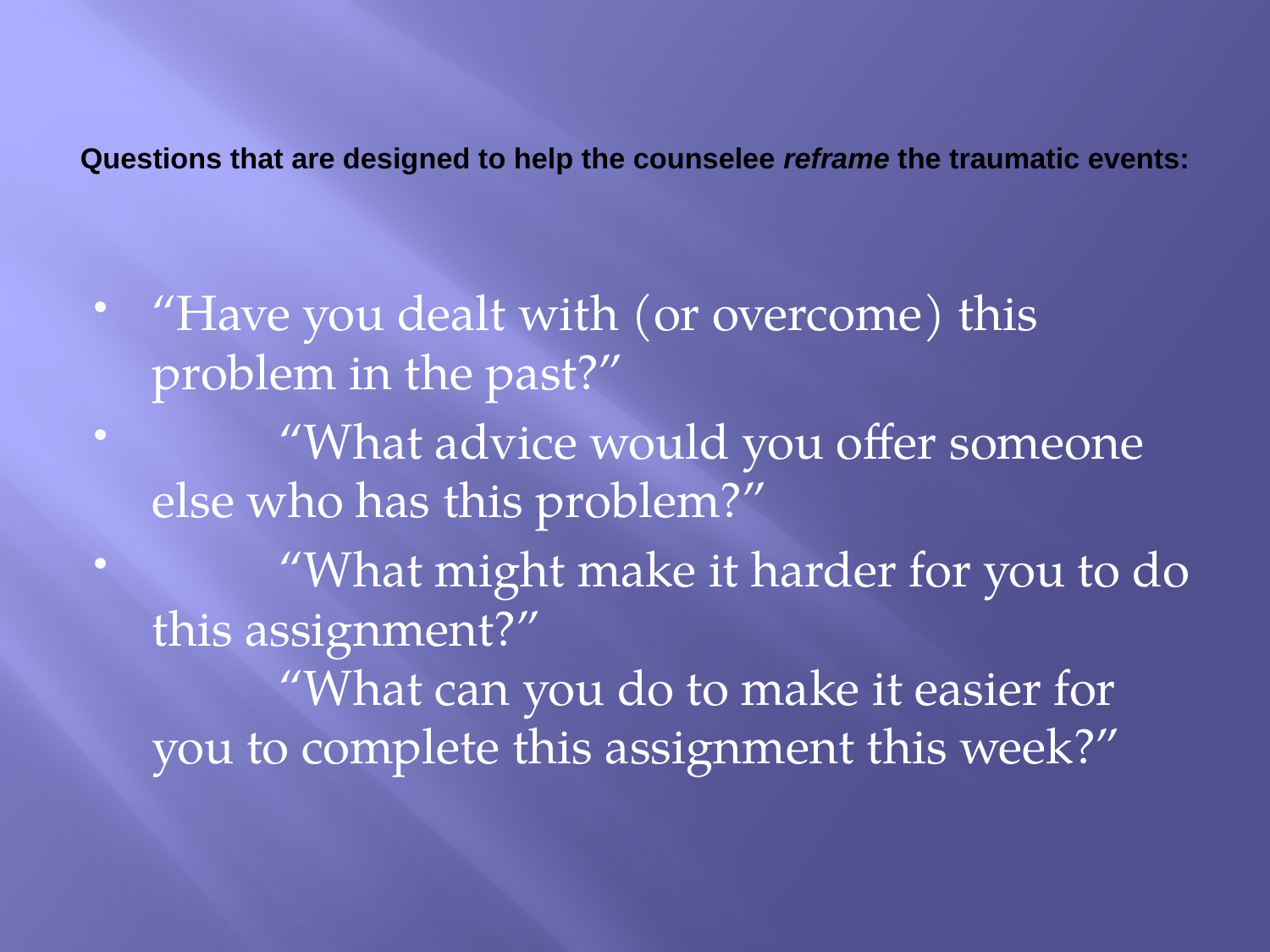

# Questions that are designed to help the counselee reframe the traumatic events:
“Have you dealt with (or overcome) this problem in the past?”
	“What advice would you offer someone else who has this problem?”
	“What might make it harder for you to do this assignment?”
	“What can you do to make it easier for you to complete this assignment this week?”